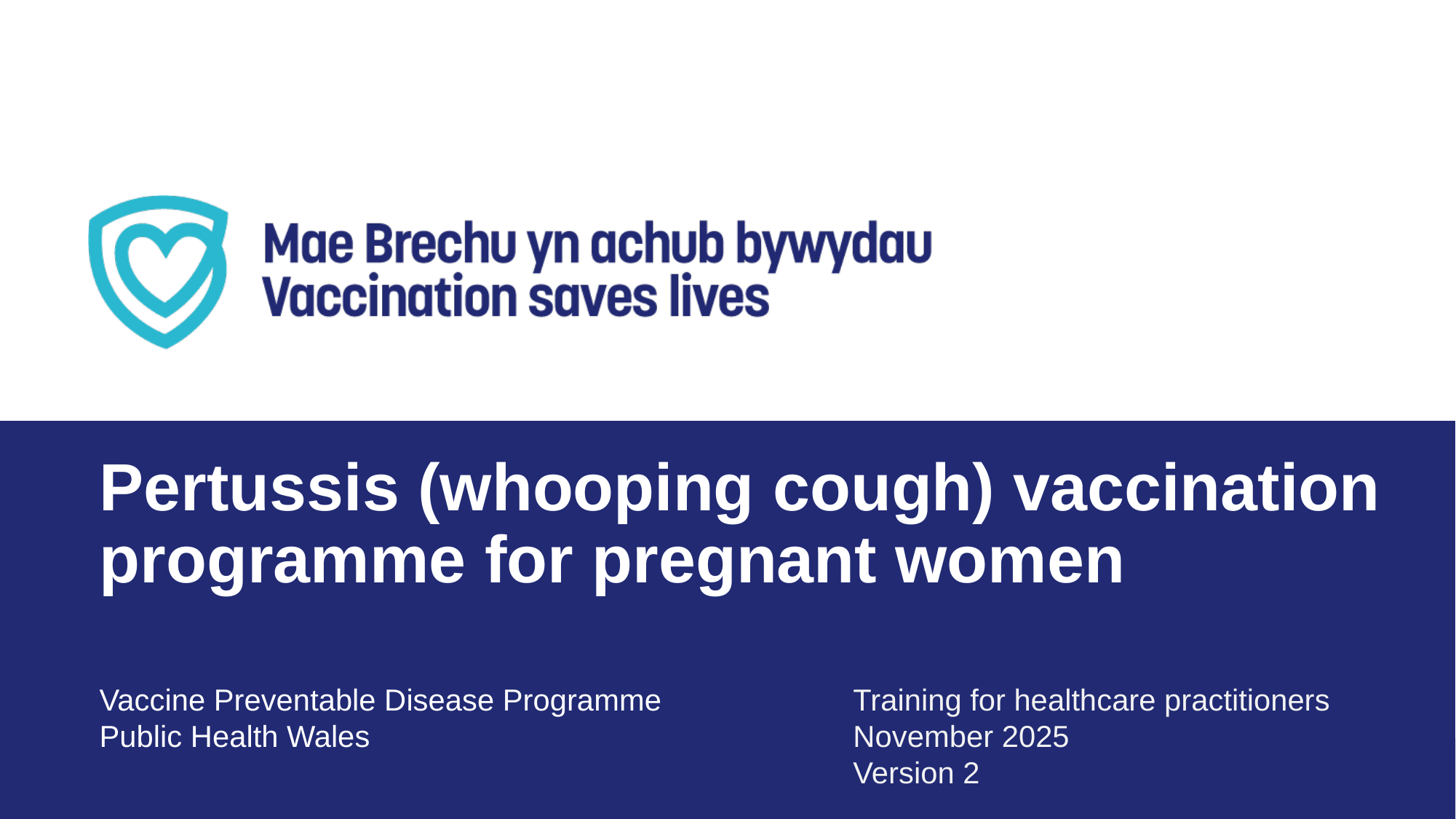

Pertussis (whooping cough) vaccination programme for pregnant women
Vaccine Preventable Disease Programme
Public Health Wales
Training for healthcare practitioners
November 2025
Version 2